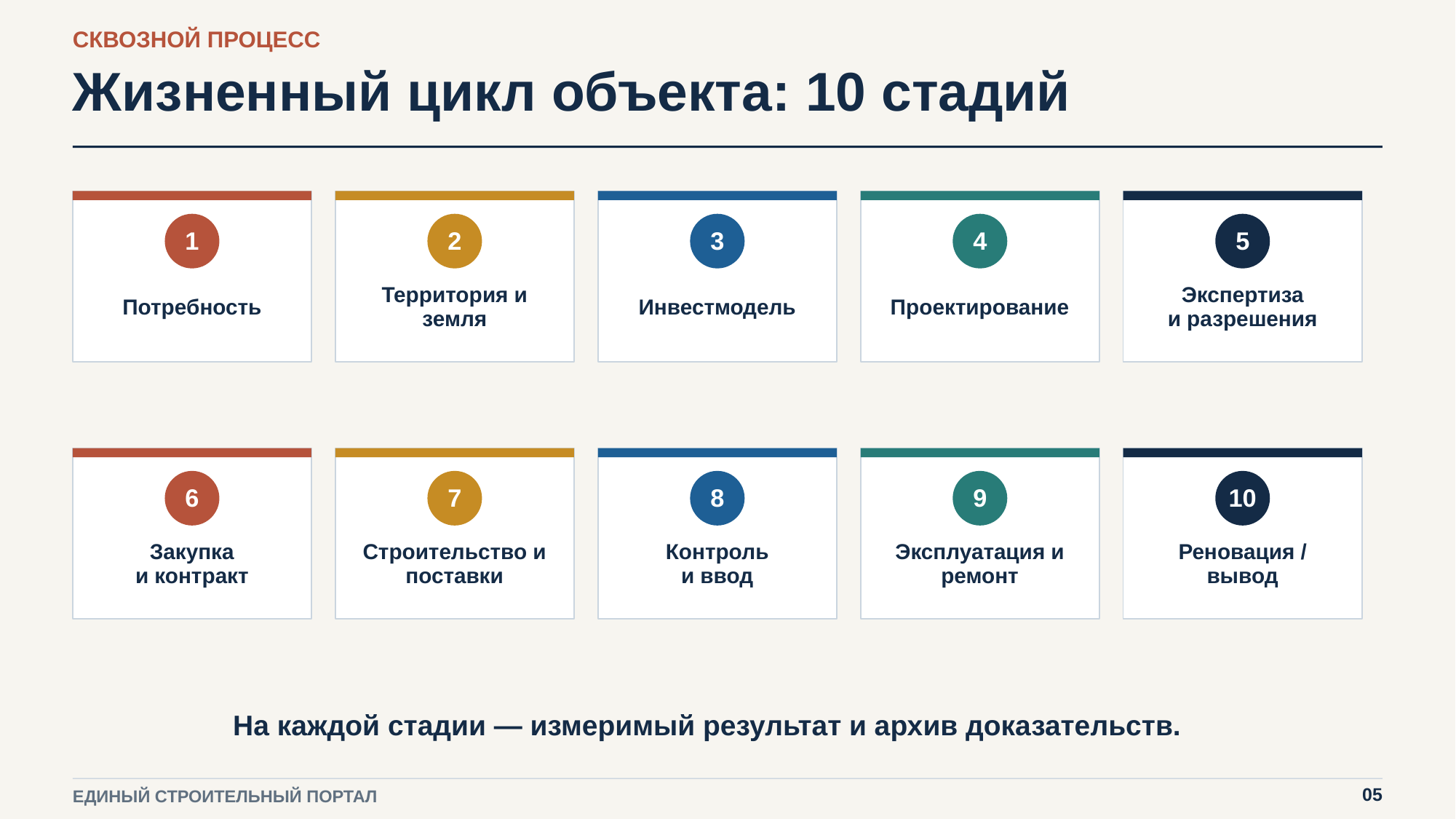

СКВОЗНОЙ ПРОЦЕСС
Жизненный цикл объекта: 10 стадий

1
2
3
4
5
Потребность
Территория и земля
Инвестмодель
Проектирование
Экспертиза
и разрешения

6
7
8
9
10
Закупка
и контракт
Строительство и поставки
Контроль
и ввод
Эксплуатация и ремонт
Реновация / вывод
На каждой стадии — измеримый результат и архив доказательств.

05
ЕДИНЫЙ СТРОИТЕЛЬНЫЙ ПОРТАЛ